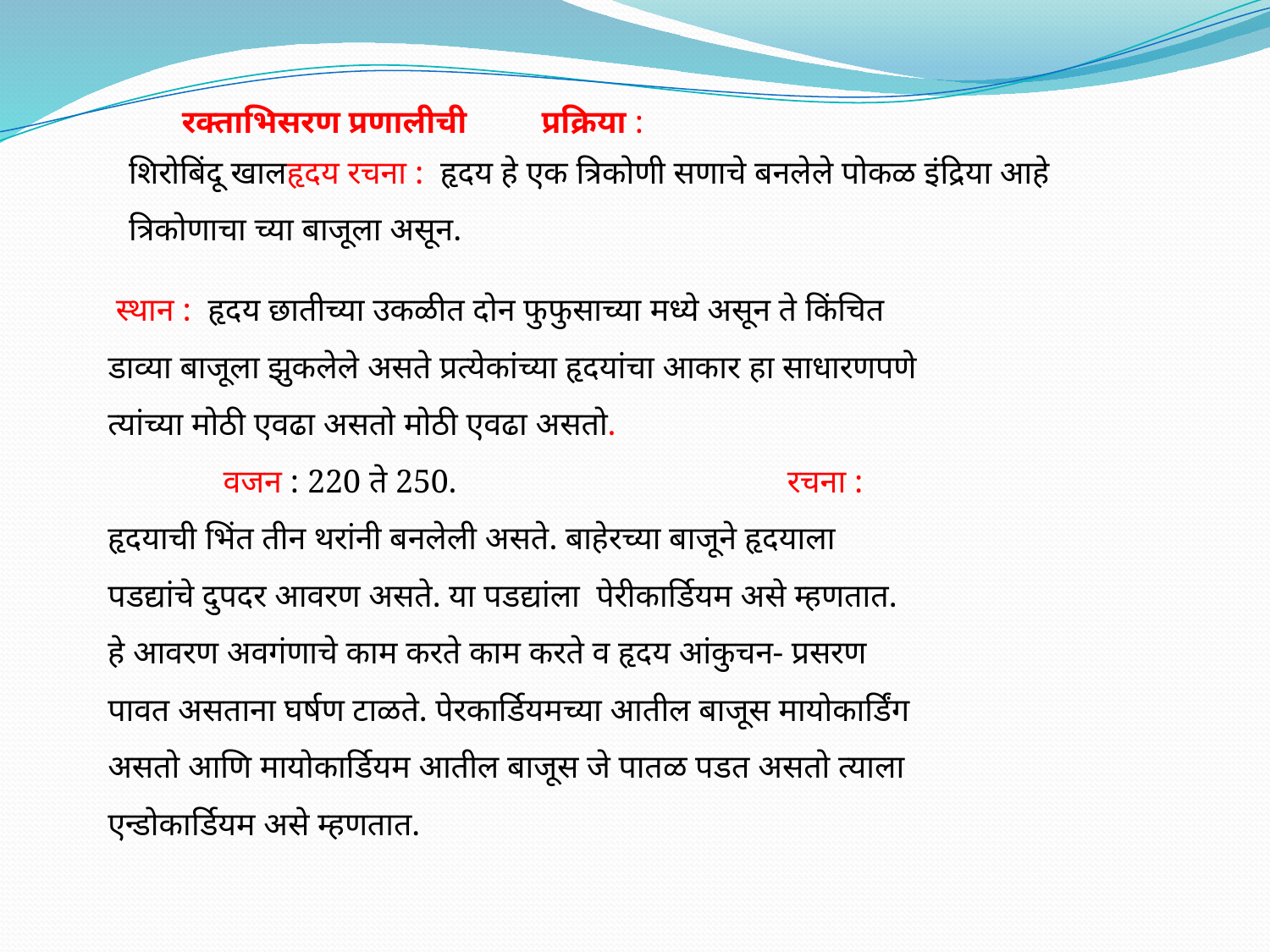

रक्ताभिसरण प्रणालीची
प्रक्रिया :

शिरोबिंदू खालहृदय रचना :  हृदय हे एक त्रिकोणी सणाचे बनलेले पोकळ इंद्रिया आहे त्रिकोणाचा च्या बाजूला असून.
 स्थान :  हृदय छातीच्या उकळीत दोन फुफुसाच्या मध्ये असून ते किंचित डाव्या बाजूला झुकलेले असते प्रत्येकांच्या हृदयांचा आकार हा साधारणपणे त्यांच्या मोठी एवढा असतो मोठी एवढा असतो.                                                   वजन : 220 ते 250.                                        रचना : हृदयाची भिंत तीन थरांनी बनलेली असते. बाहेरच्या बाजूने हृदयाला पडद्यांचे दुपदर आवरण असते. या पडद्यांला  पेरीकार्डियम असे म्हणतात. हे आवरण अवगंणाचे काम करते काम करते व हृदय आंकुचन- प्रसरण पावत असताना घर्षण टाळते. पेरकार्डियमच्या आतील बाजूस मायोकार्डिंग असतो आणि मायोकार्डियम आतील बाजूस जे पातळ पडत असतो त्याला एन्डोकार्डियम असे म्हणतात.